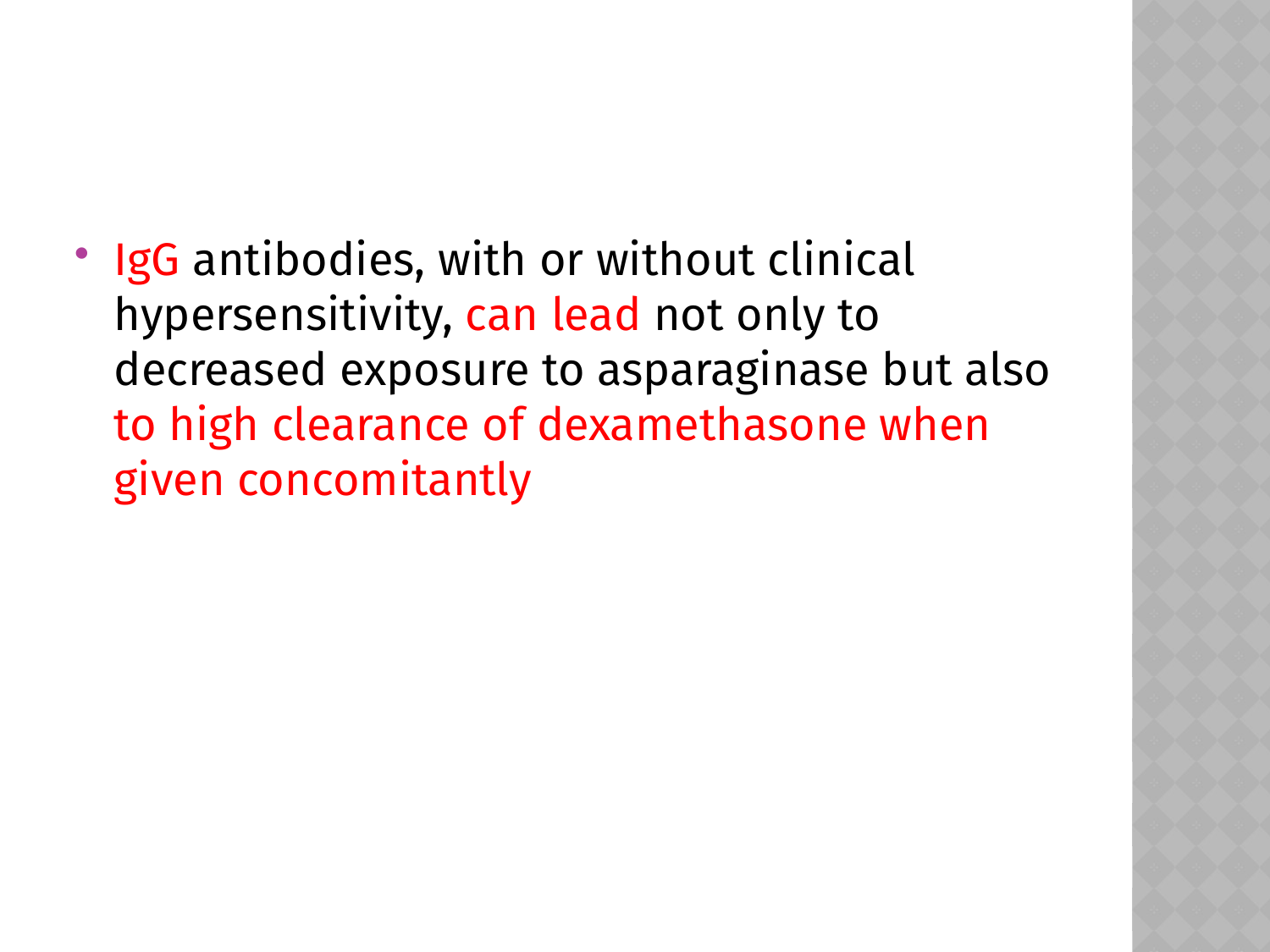

#
IgG antibodies, with or without clinical hypersensitivity, can lead not only to decreased exposure to asparaginase but also to high clearance of dexamethasone when given concomitantly